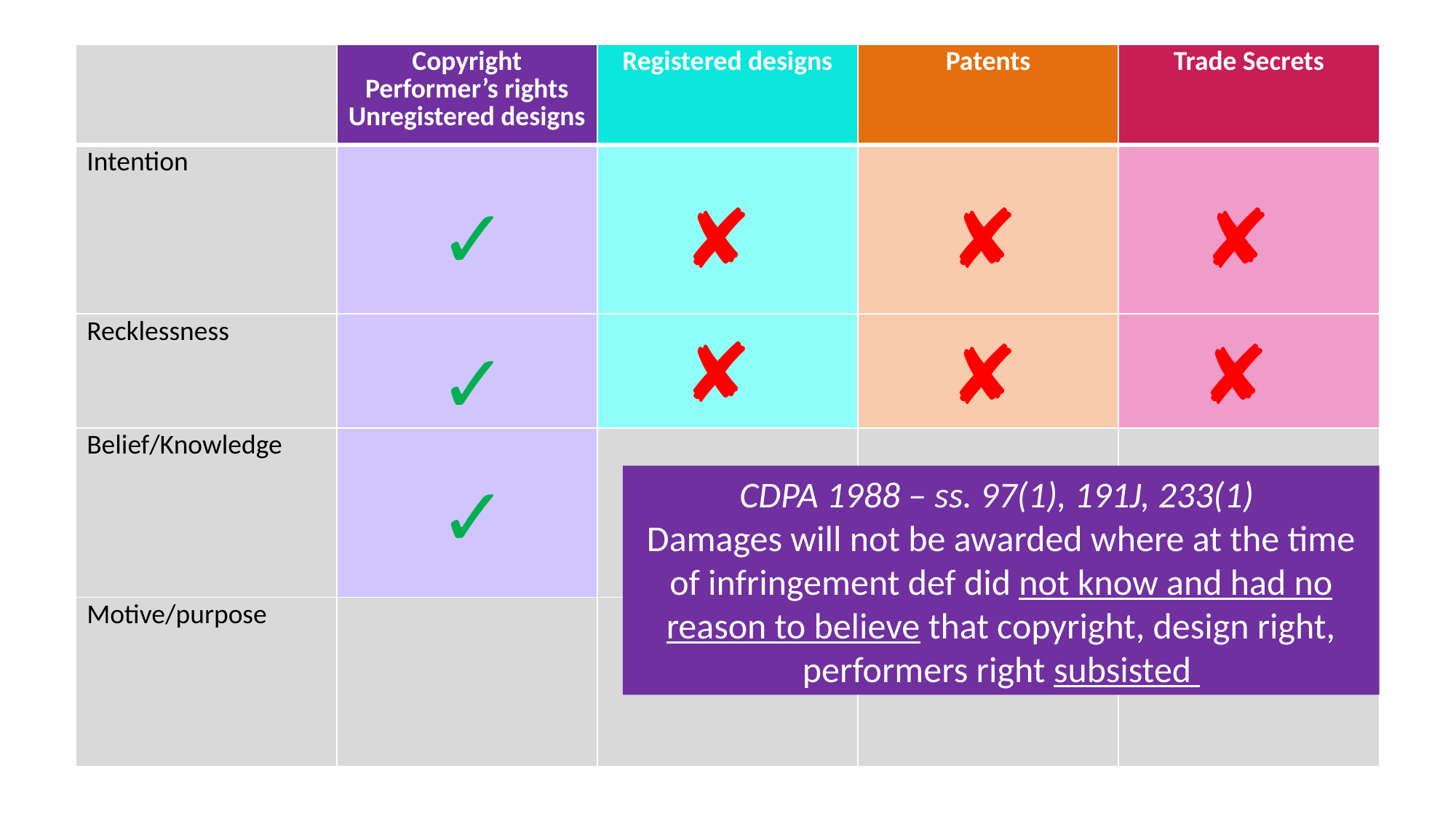

|  | Copyright Performer’s rights Unregistered designs | Registered designs | Patents | Trade Secrets |
| --- | --- | --- | --- | --- |
| Intention |  |  |  |  |
| Recklessness |  |  |  |  |
| Belief/Knowledge |  |  |  |  |
| Motive/purpose |  |  |  |  |
✓
✘
✘
✘
✘
✘
✘
✓
✓
CDPA 1988 – ss. 97(1), 191J, 233(1)
Damages will not be awarded where at the time of infringement def did not know and had no reason to believe that copyright, design right, performers right subsisted